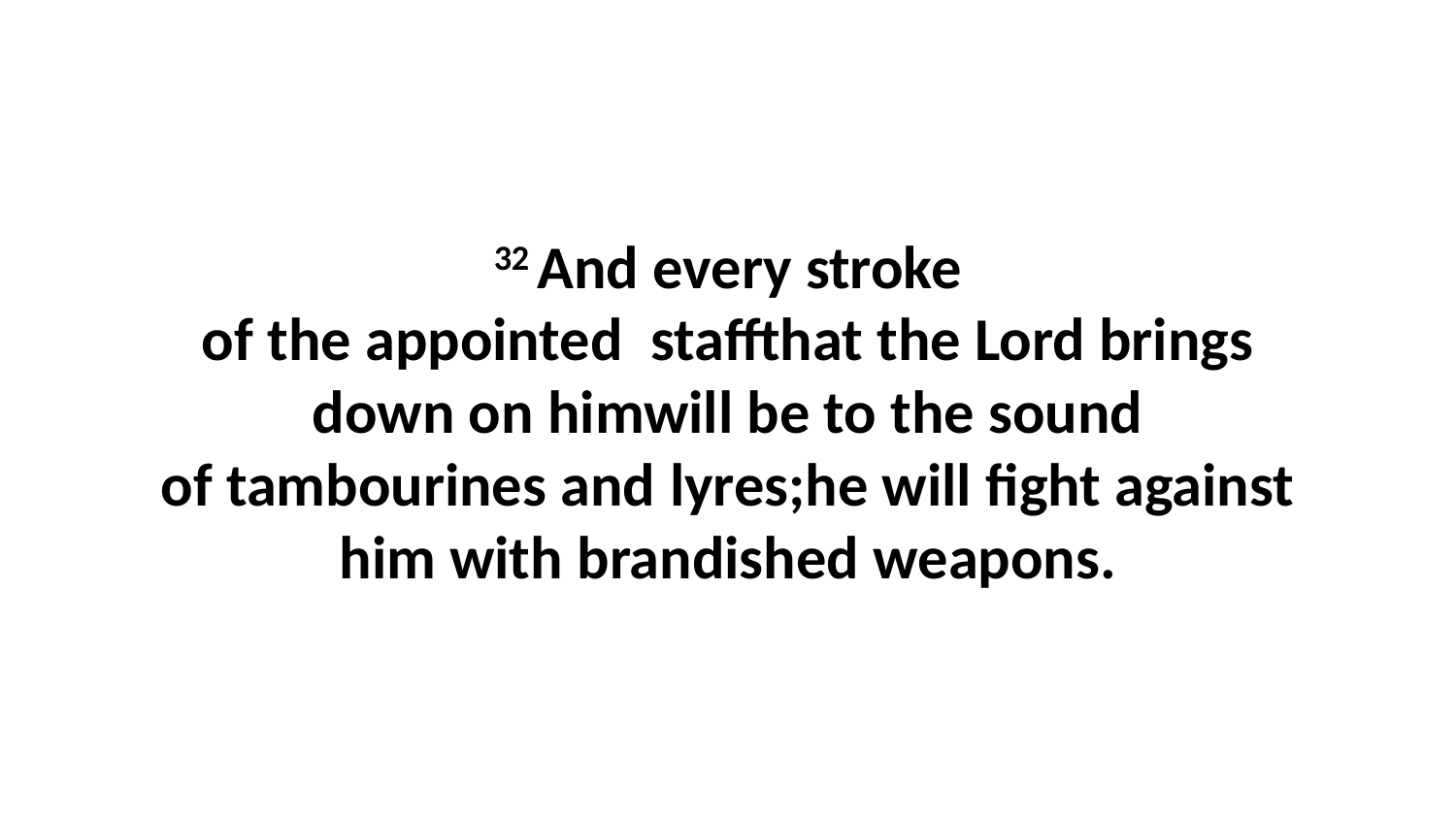

32 And every stroke of the appointed  staffthat the Lord brings down on himwill be to the sound of tambourines and lyres;he will fight against him with brandished weapons.